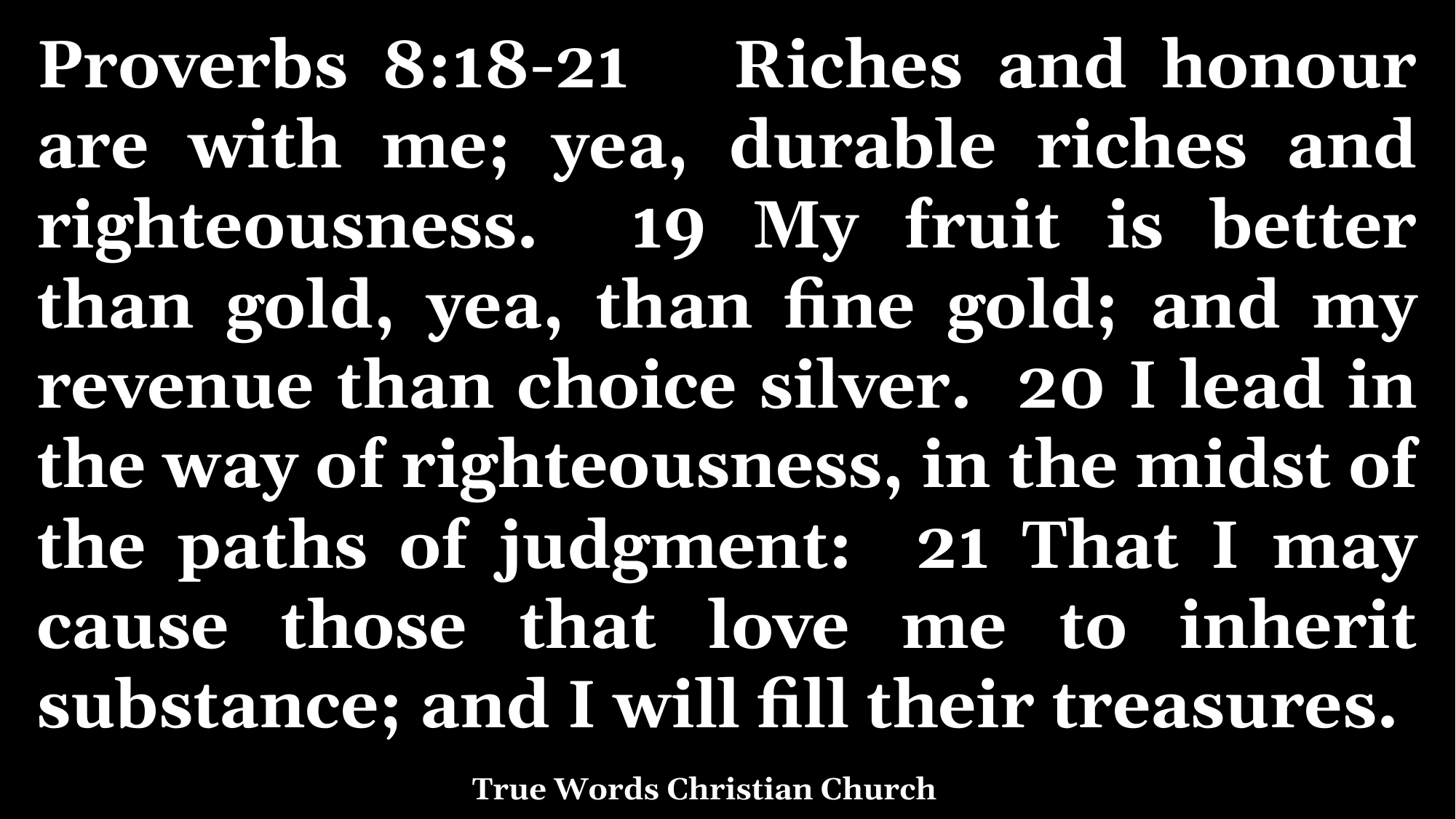

Proverbs 8:18-21   Riches and honour are with me; yea, durable riches and righteousness.  19 My fruit is better than gold, yea, than fine gold; and my revenue than choice silver.  20 I lead in the way of righteousness, in the midst of the paths of judgment:  21 That I may cause those that love me to inherit substance; and I will fill their treasures.
True Words Christian Church